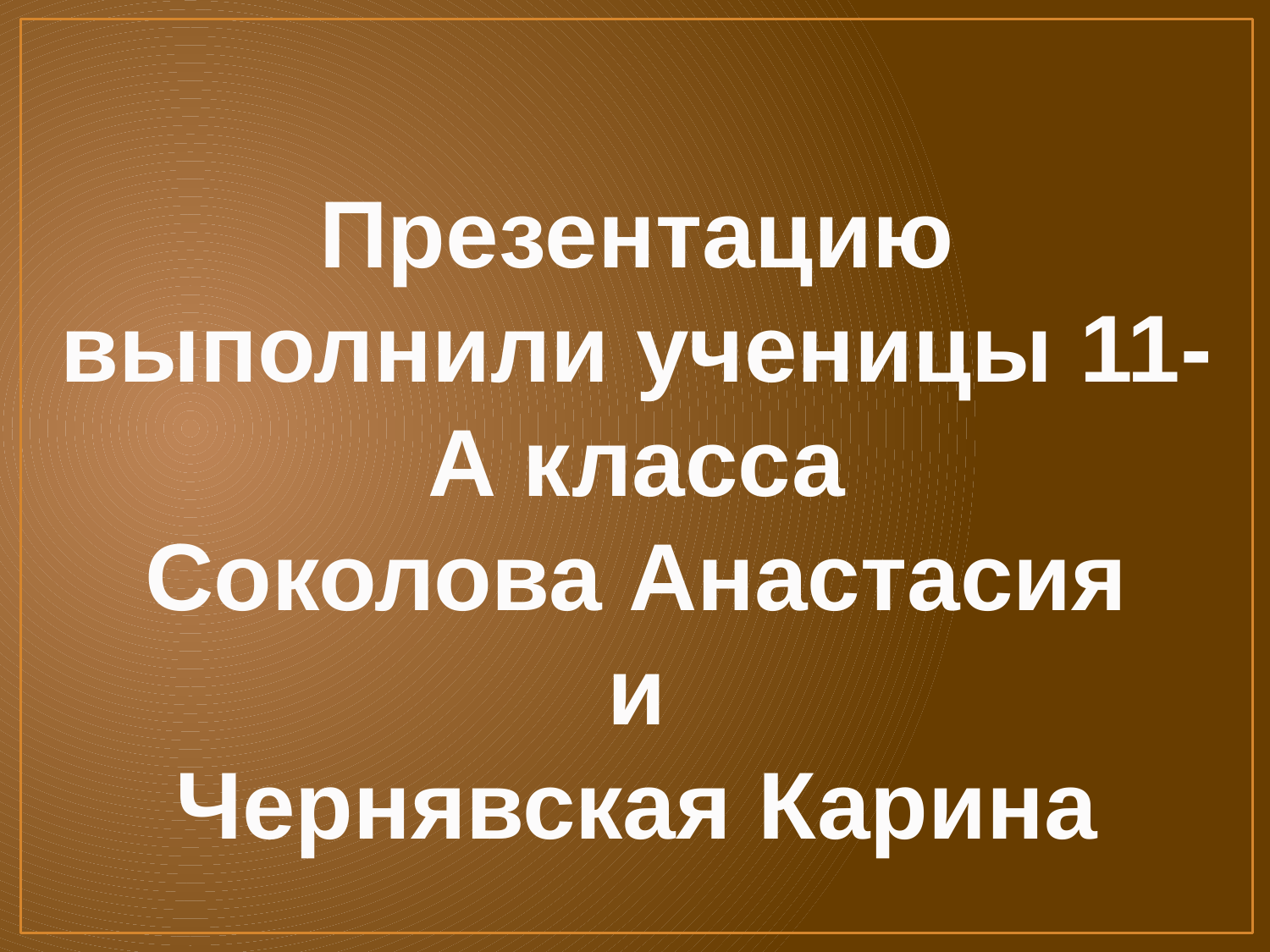

Презентацию выполнили ученицы 11-А класса
Соколова Анастасия
и
Чернявская Карина